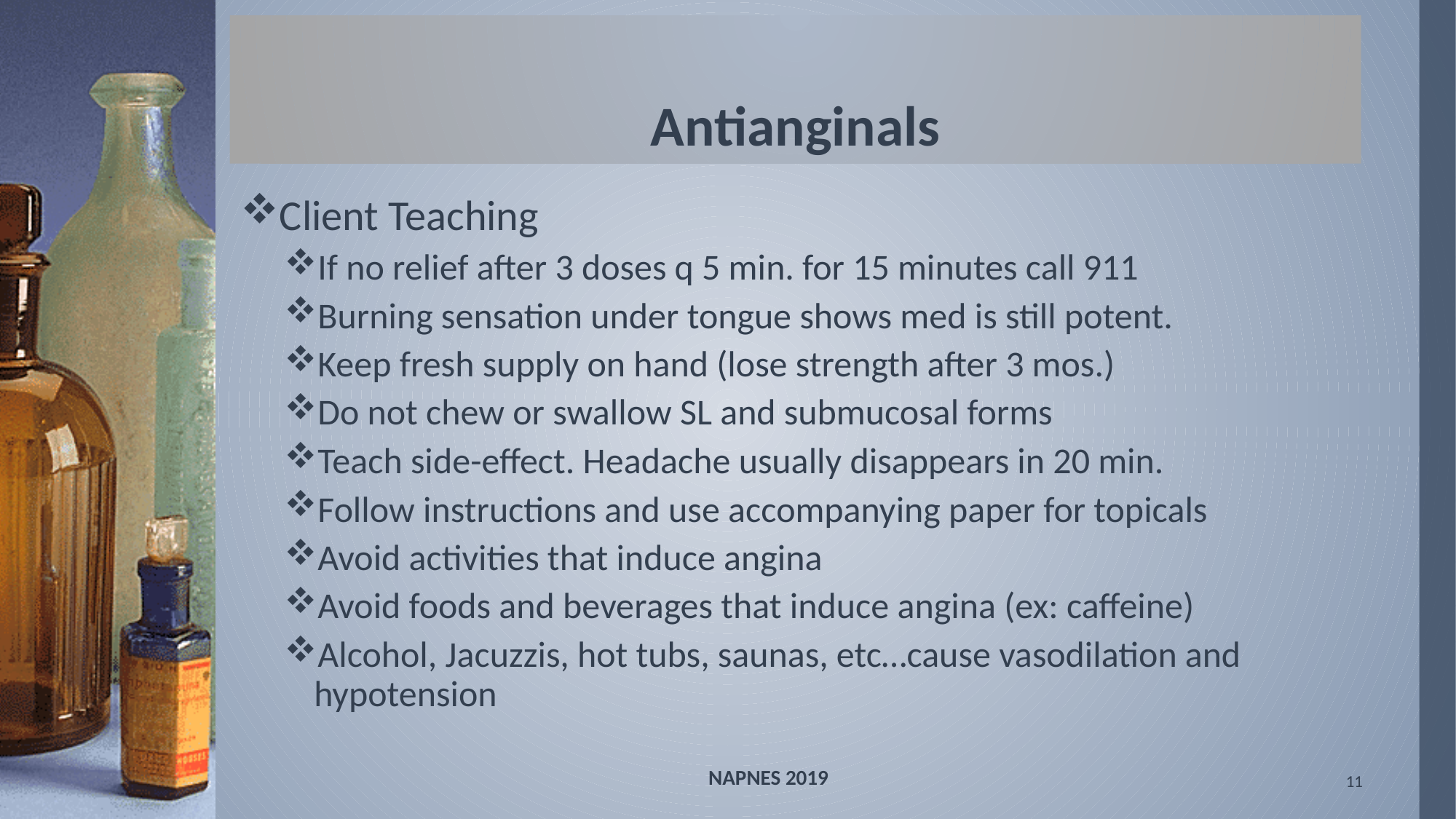

# Antianginals
Client Teaching
If no relief after 3 doses q 5 min. for 15 minutes call 911
Burning sensation under tongue shows med is still potent.
Keep fresh supply on hand (lose strength after 3 mos.)
Do not chew or swallow SL and submucosal forms
Teach side-effect. Headache usually disappears in 20 min.
Follow instructions and use accompanying paper for topicals
Avoid activities that induce angina
Avoid foods and beverages that induce angina (ex: caffeine)
Alcohol, Jacuzzis, hot tubs, saunas, etc…cause vasodilation and hypotension

NAPNES 2019
11